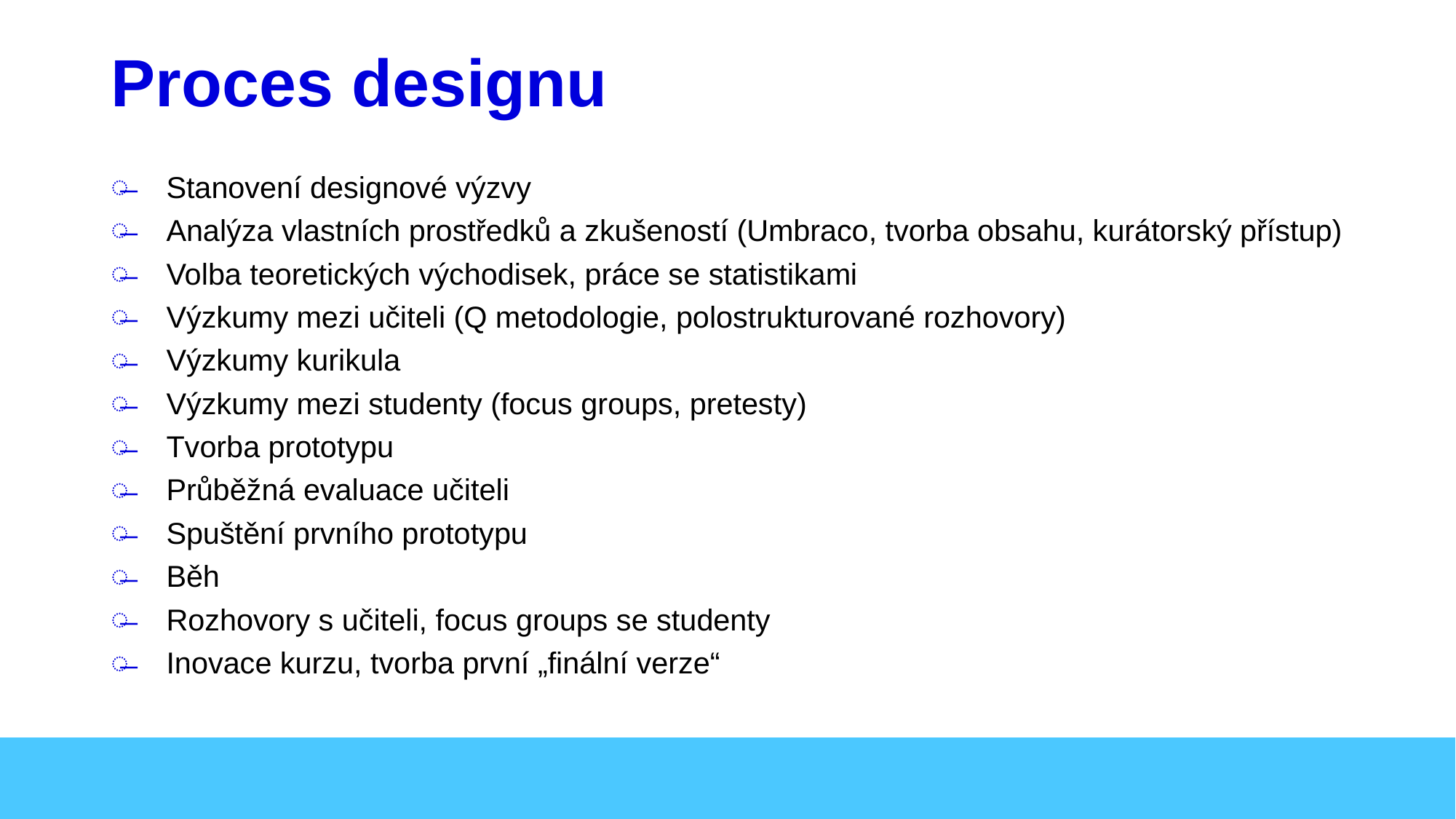

# Proces designu
Stanovení designové výzvy
Analýza vlastních prostředků a zkušeností (Umbraco, tvorba obsahu, kurátorský přístup)
Volba teoretických východisek, práce se statistikami
Výzkumy mezi učiteli (Q metodologie, polostrukturované rozhovory)
Výzkumy kurikula
Výzkumy mezi studenty (focus groups, pretesty)
Tvorba prototypu
Průběžná evaluace učiteli
Spuštění prvního prototypu
Běh
Rozhovory s učiteli, focus groups se studenty
Inovace kurzu, tvorba první „finální verze“